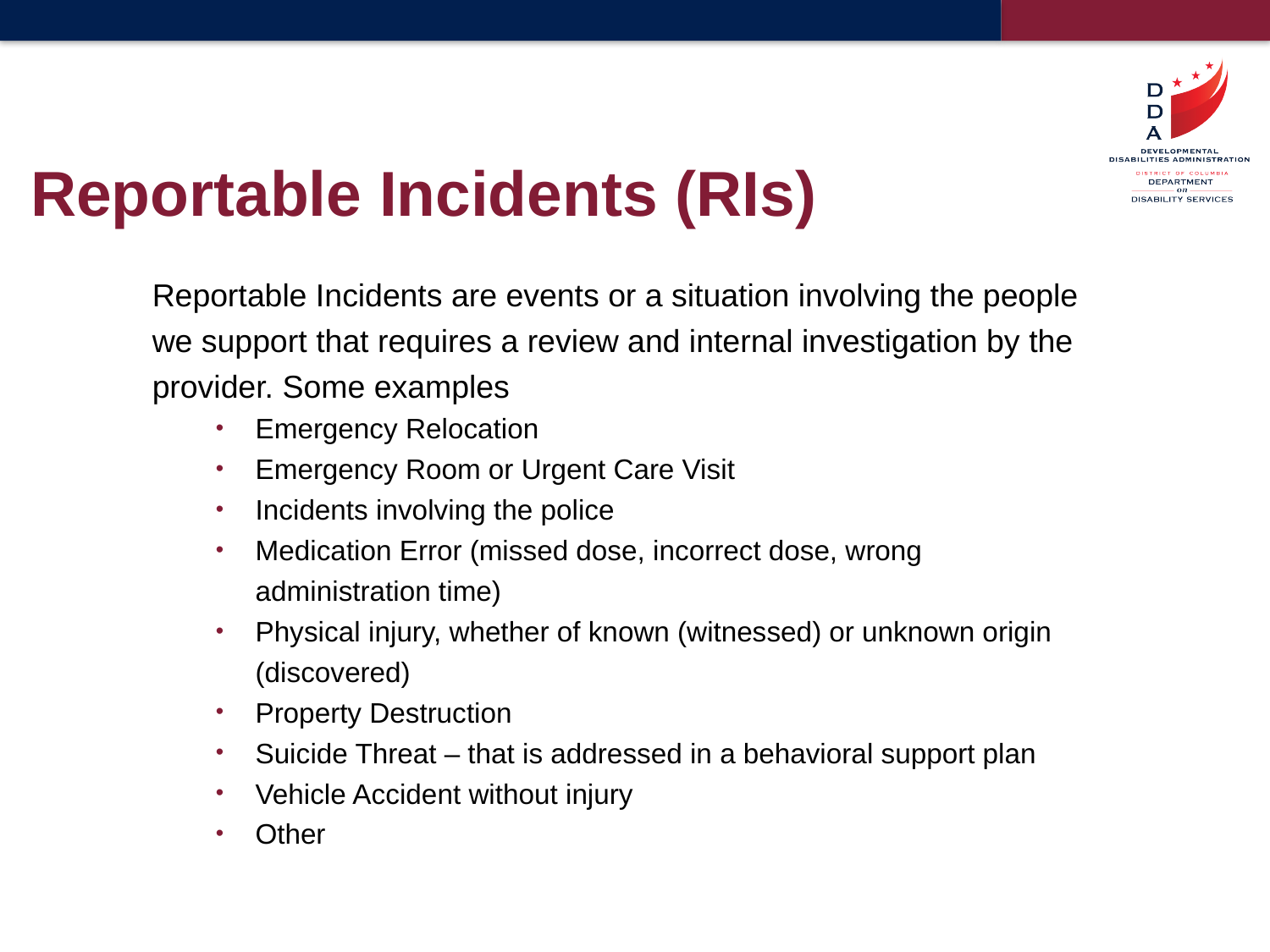

# Reportable Incidents (RIs)
Reportable Incidents are events or a situation involving the people we support that requires a review and internal investigation by the provider. Some examples
Emergency Relocation
Emergency Room or Urgent Care Visit
Incidents involving the police
Medication Error (missed dose, incorrect dose, wrong administration time)
Physical injury, whether of known (witnessed) or unknown origin (discovered)
Property Destruction
Suicide Threat – that is addressed in a behavioral support plan
Vehicle Accident without injury
Other